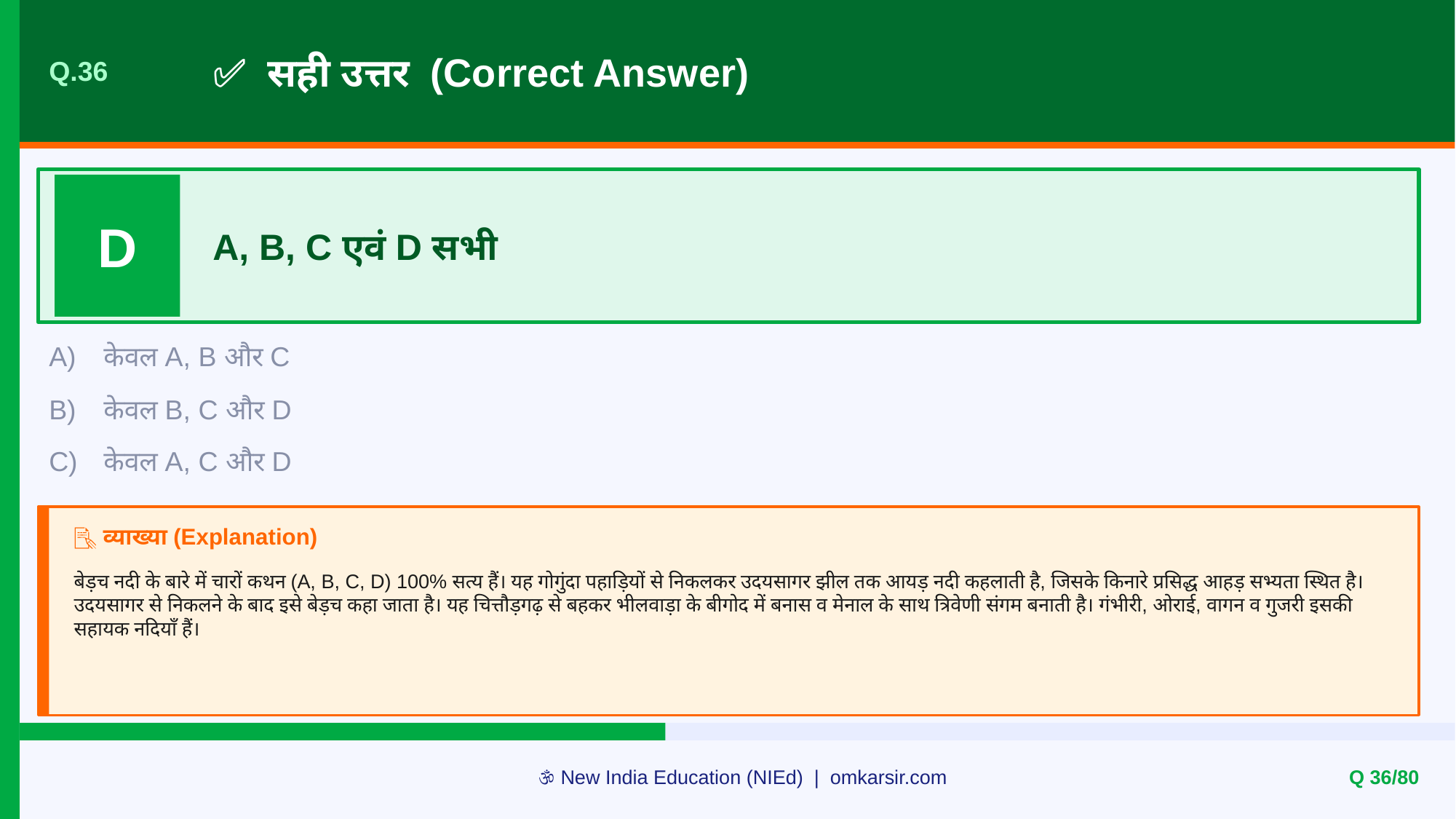

✅  सही उत्तर  (Correct Answer)
Q.36

D
A, B, C एवं D सभी
A)
केवल A, B और C
B)
केवल B, C और D
C)
केवल A, C और D

📝 व्याख्या (Explanation)
बेड़च नदी के बारे में चारों कथन (A, B, C, D) 100% सत्य हैं। यह गोगुंदा पहाड़ियों से निकलकर उदयसागर झील तक आयड़ नदी कहलाती है, जिसके किनारे प्रसिद्ध आहड़ सभ्यता स्थित है। उदयसागर से निकलने के बाद इसे बेड़च कहा जाता है। यह चित्तौड़गढ़ से बहकर भीलवाड़ा के बीगोद में बनास व मेनाल के साथ त्रिवेणी संगम बनाती है। गंभीरी, ओराई, वागन व गुजरी इसकी सहायक नदियाँ हैं।

🕉️ New India Education (NIEd)  |  omkarsir.com
Q 36/80